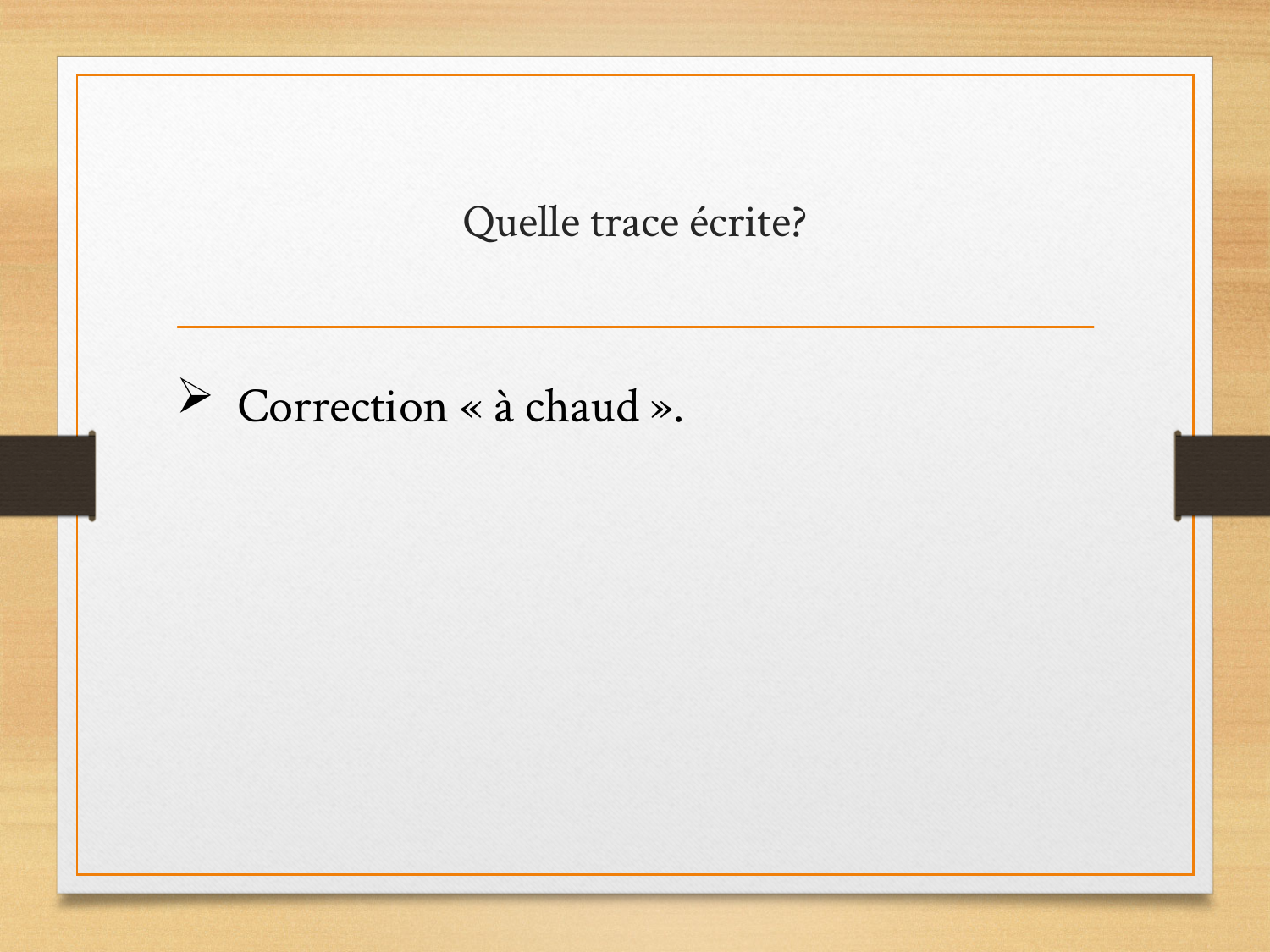

# Quelle trace écrite?
  Correction « à chaud ».